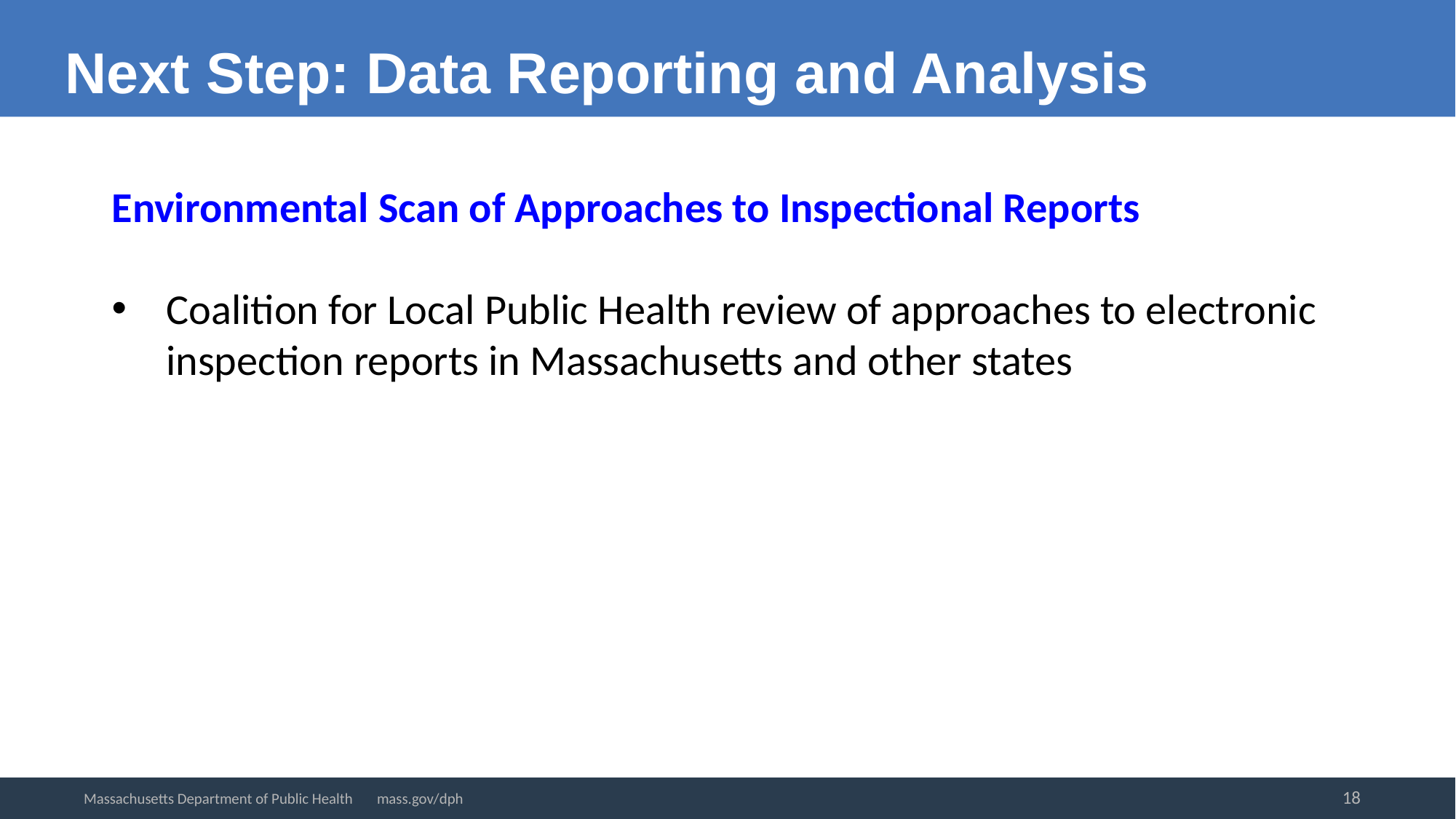

Next Step: Data Reporting and Analysis
Environmental Scan of Approaches to Inspectional Reports

Coalition for Local Public Health review of approaches to electronic inspection reports in Massachusetts and other states
18
Massachusetts Department of Public Health       mass.gov/dph